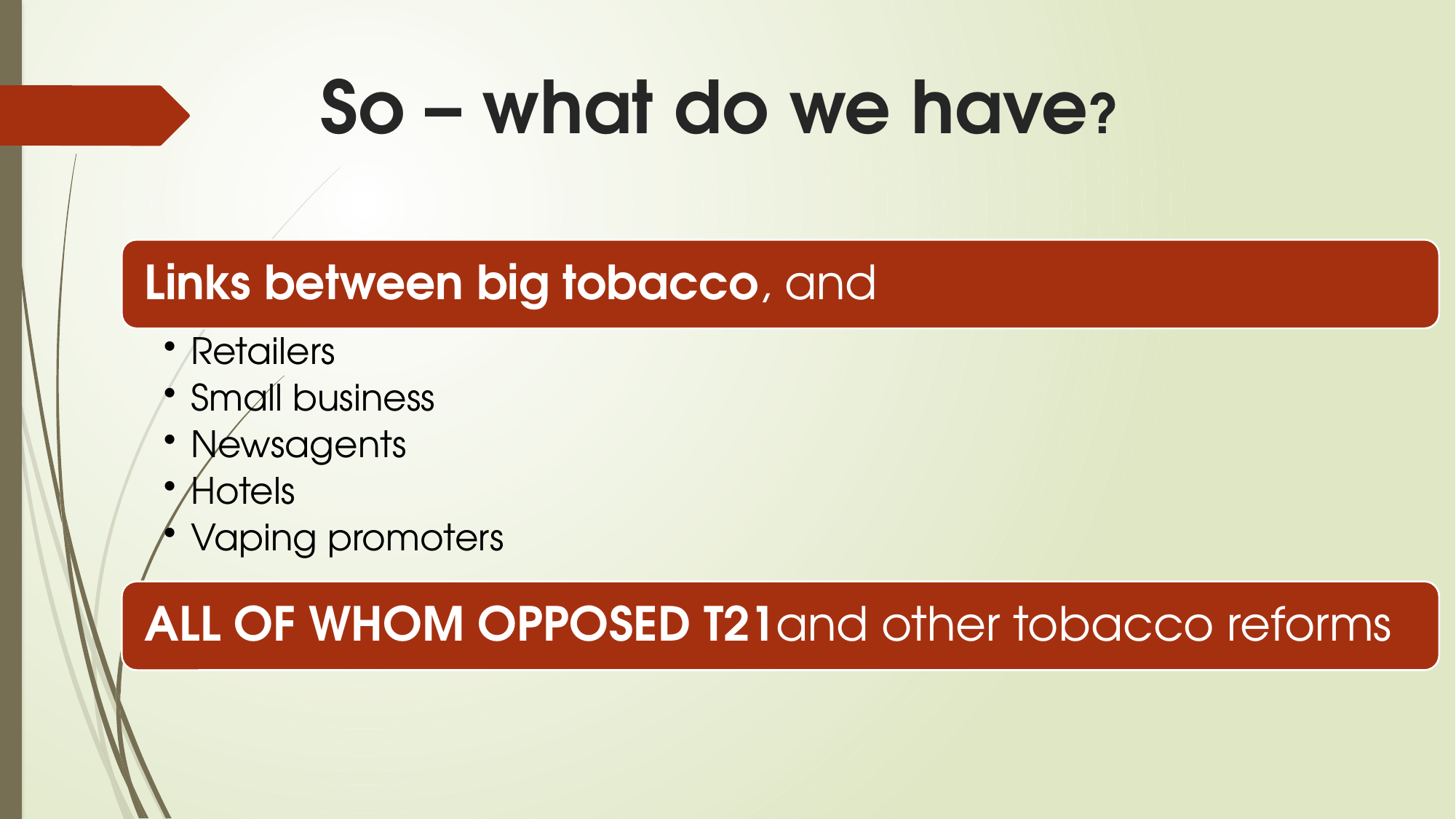

# So – what do we have?
Links between big tobacco, and
Retailers
Small business
Newsagents
Hotels
Vaping promoters
ALL OF WHOM OPPOSED T21and other tobacco reforms